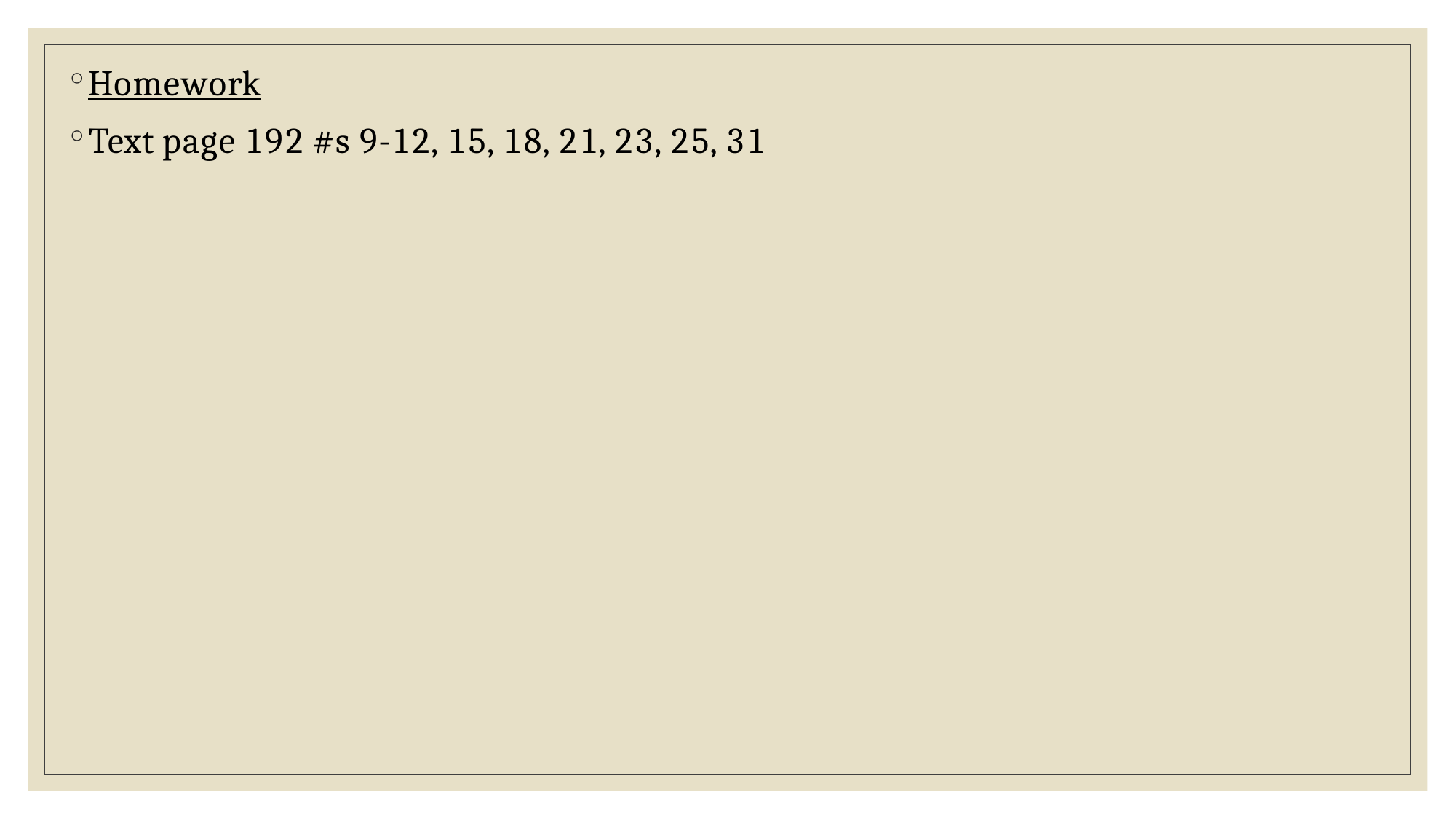

Homework
Text page 192 #s 9-12, 15, 18, 21, 23, 25, 31